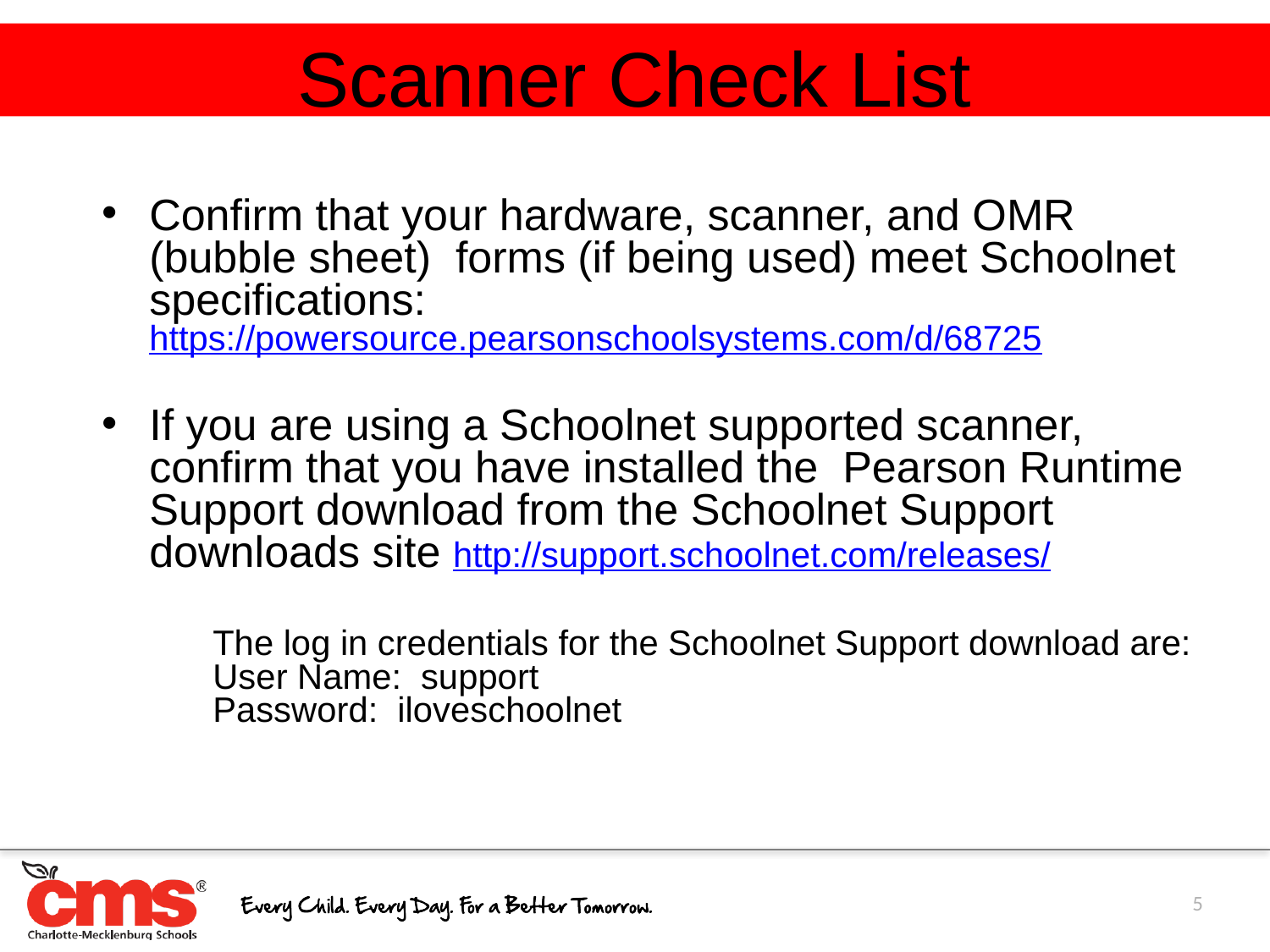

Scanner Check List

Confirm that your hardware, scanner, and OMR (bubble sheet)  forms (if being used) meet Schoolnet specifications: https://powersource.pearsonschoolsystems.com/d/68725

If you are using a Schoolnet supported scanner, confirm that you have installed the  Pearson Runtime Support download from the Schoolnet Support downloads site http://support.schoolnet.com/releases/

The log in credentials for the Schoolnet Support download are:
User Name:  support
Password:  iloveschoolnet

5